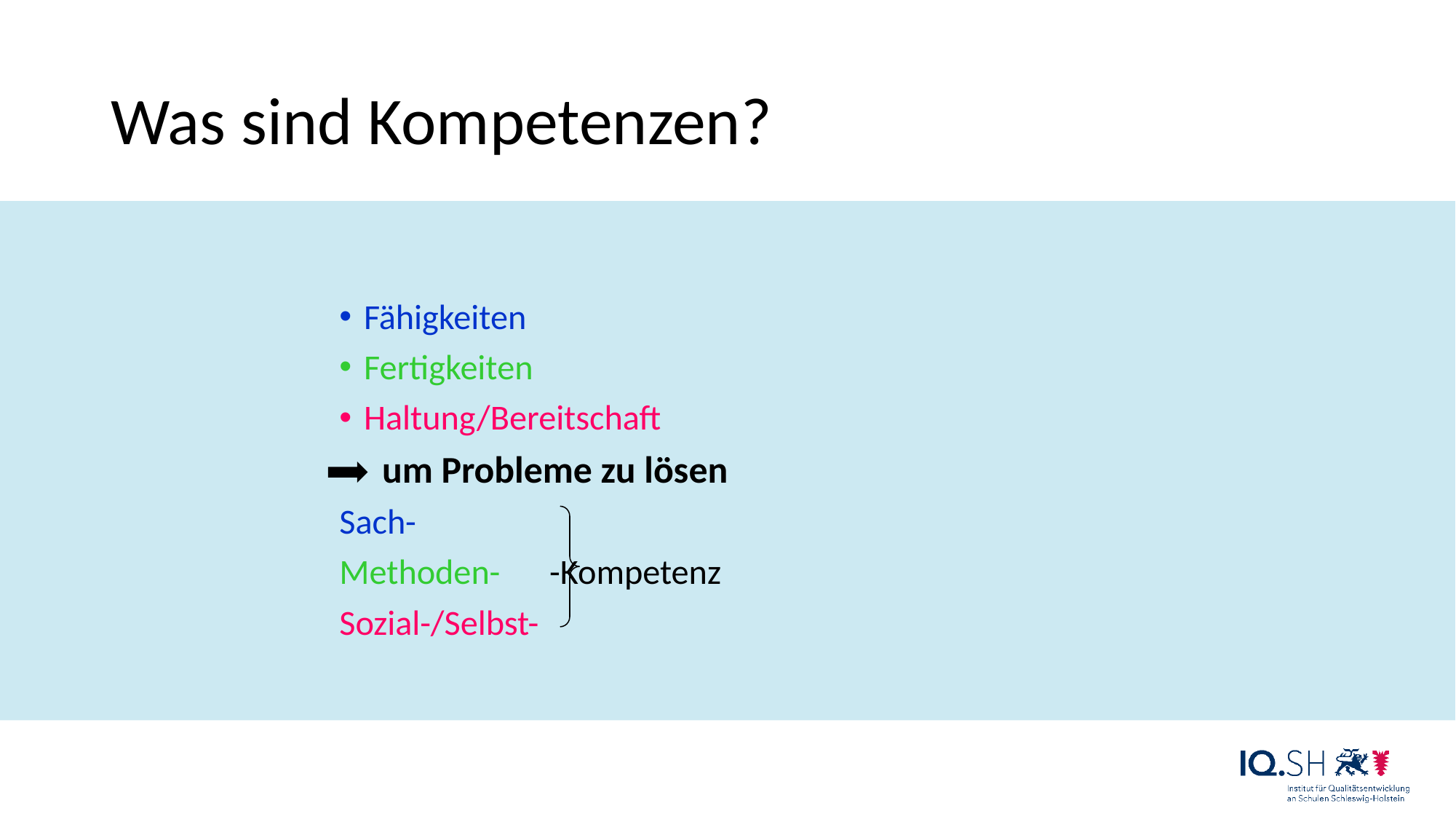

# Was sind Kompetenzen?
Fähigkeiten
Fertigkeiten
Haltung/Bereitschaft
     um Probleme zu lösen
Sach-
Methoden-		 -Kompetenz
Sozial-/Selbst-